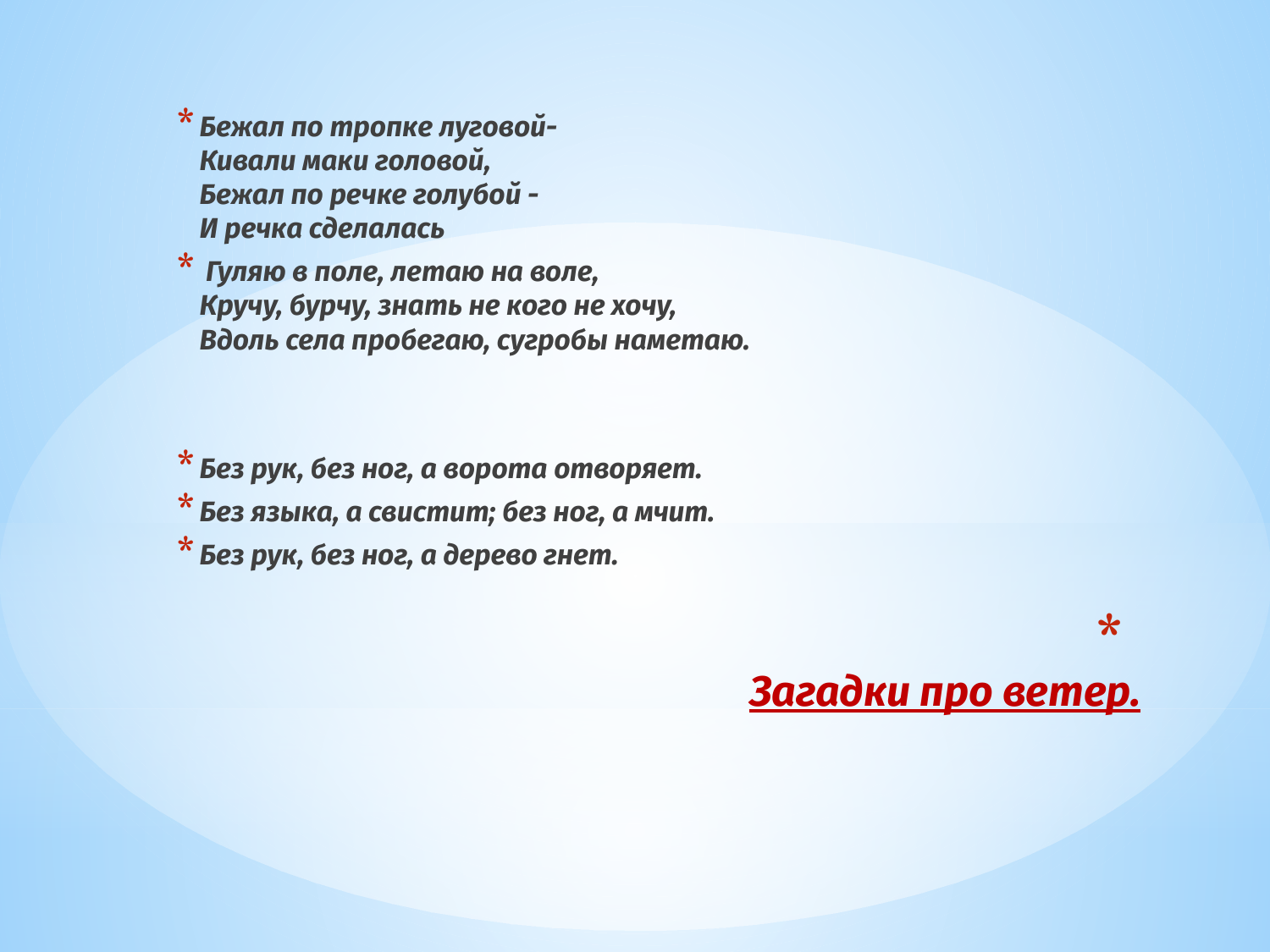

Бежал по тропке луговой-
Кивали маки головой,
Бежал по речке голубой -
И речка сделалась
 Гуляю в поле, летаю на воле,
Кручу, бурчу, знать не кого не хочу,
Вдоль села пробегаю, сугробы наметаю.

Без рук, без ног, а ворота отворяет.
Без языка, а свистит; без ног, а мчит.
Без рук, без ног, а дерево гнет.

# Загадки про ветер.